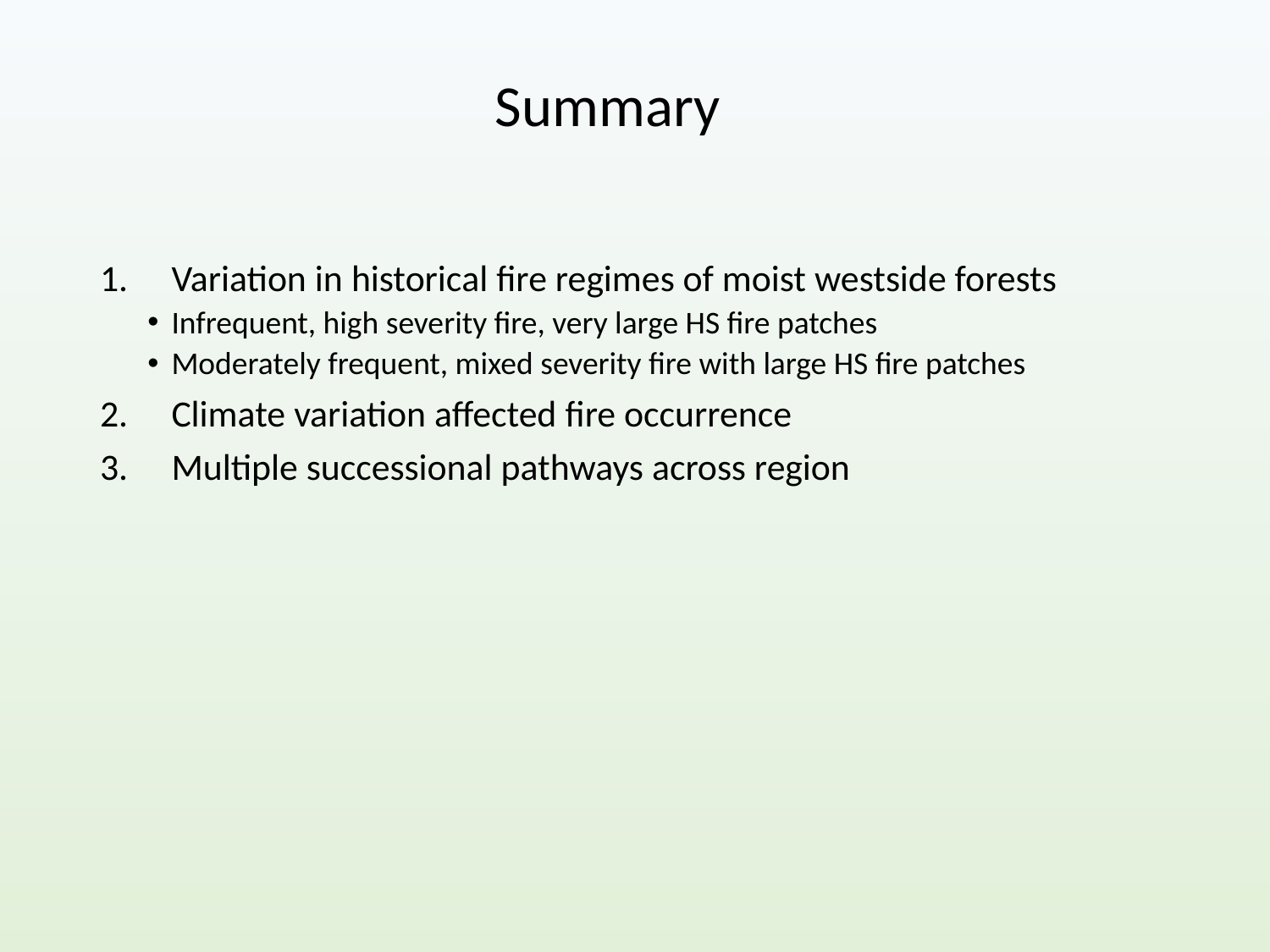

# Summary
Variation in historical fire regimes of moist westside forests
Infrequent, high severity fire, very large HS fire patches
Moderately frequent, mixed severity fire with large HS fire patches
Climate variation affected fire occurrence
Multiple successional pathways across region